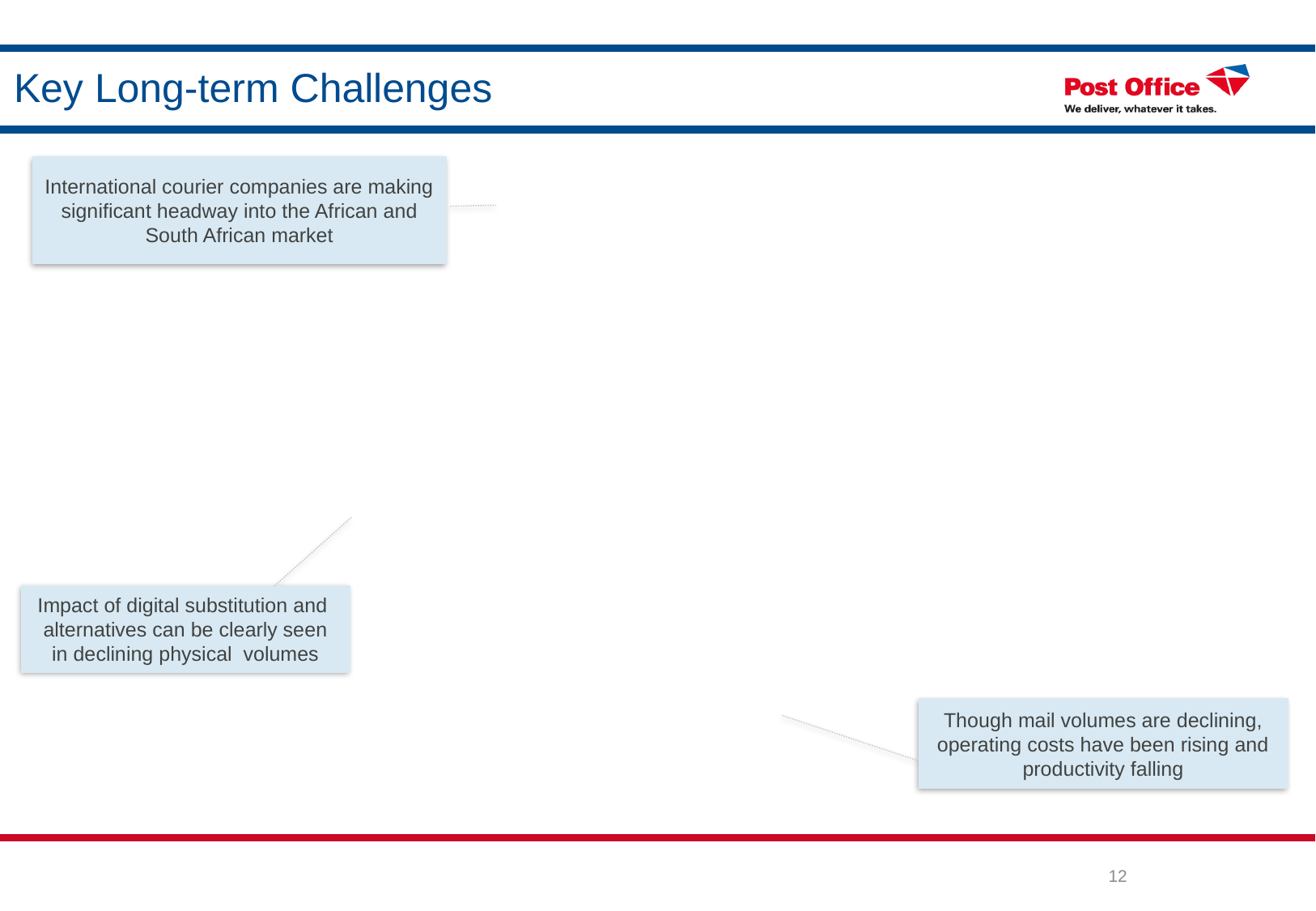

# Key Long-term Challenges
International courier companies are making significant headway into the African and South African market

Impact of digital substitution and
alternatives can be clearly seen
in declining physical  volumes
Though mail volumes are declining, operating costs have been rising and productivity falling
12